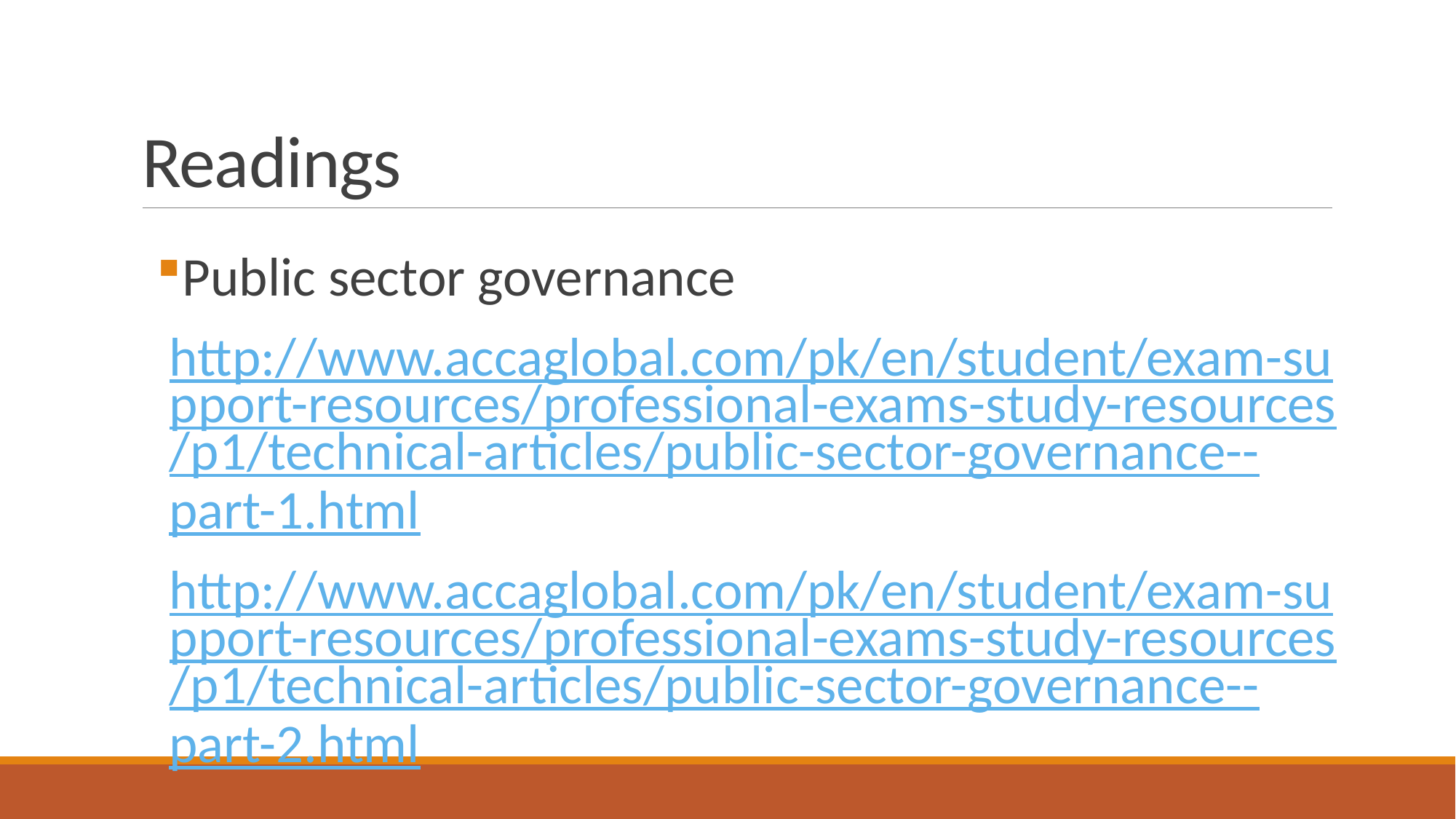

# Readings
Public sector governance
http://www.accaglobal.com/pk/en/student/exam-support-resources/professional-exams-study-resources/p1/technical-articles/public-sector-governance--part-1.html
http://www.accaglobal.com/pk/en/student/exam-support-resources/professional-exams-study-resources/p1/technical-articles/public-sector-governance--part-2.html